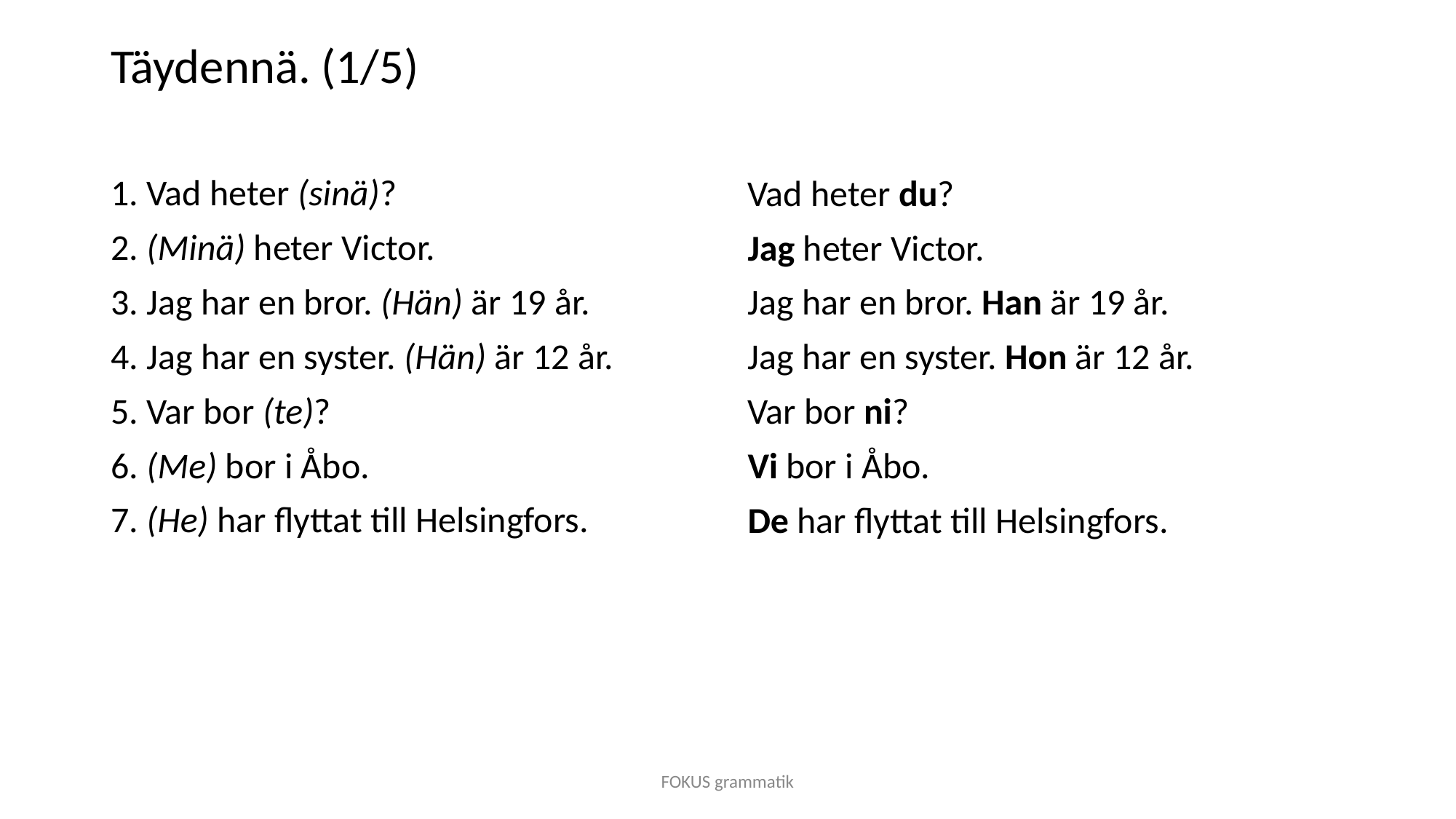

# Täydennä. (1/5)
1. Vad heter (sinä)?
2. (Minä) heter Victor.
3. Jag har en bror. (Hän) är 19 år.
4. Jag har en syster. (Hän) är 12 år.
5. Var bor (te)?
6. (Me) bor i Åbo.
7. (He) har flyttat till Helsingfors.
Vad heter du?
Jag heter Victor.
Jag har en bror. Han är 19 år.
Jag har en syster. Hon är 12 år.
Var bor ni?
Vi bor i Åbo.
De har flyttat till Helsingfors.
FOKUS grammatik